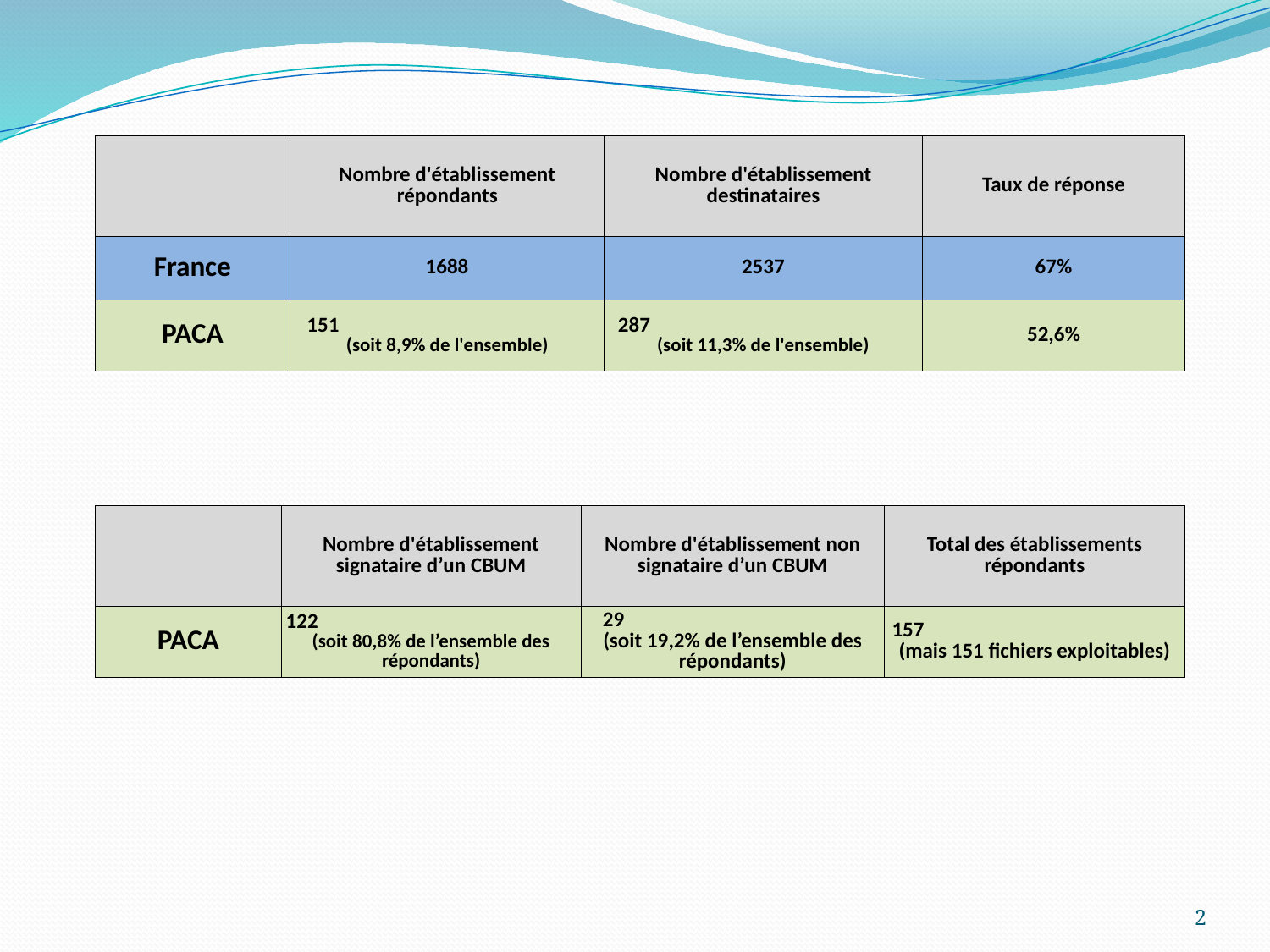

|  | Nombre d'établissement répondants | Nombre d'établissement destinataires | Taux de réponse |
| --- | --- | --- | --- |
| France | 1688 | 2537 | 67% |
| PACA | 151 (soit 8,9% de l'ensemble) | 287 (soit 11,3% de l'ensemble) | 52,6% |
|  | Nombre d'établissement signataire d’un CBUM | Nombre d'établissement non signataire d’un CBUM | Total des établissements répondants |
| --- | --- | --- | --- |
| PACA | 122 (soit 80,8% de l’ensemble des répondants) | 29 (soit 19,2% de l’ensemble des répondants) | 157 (mais 151 fichiers exploitables) |
2